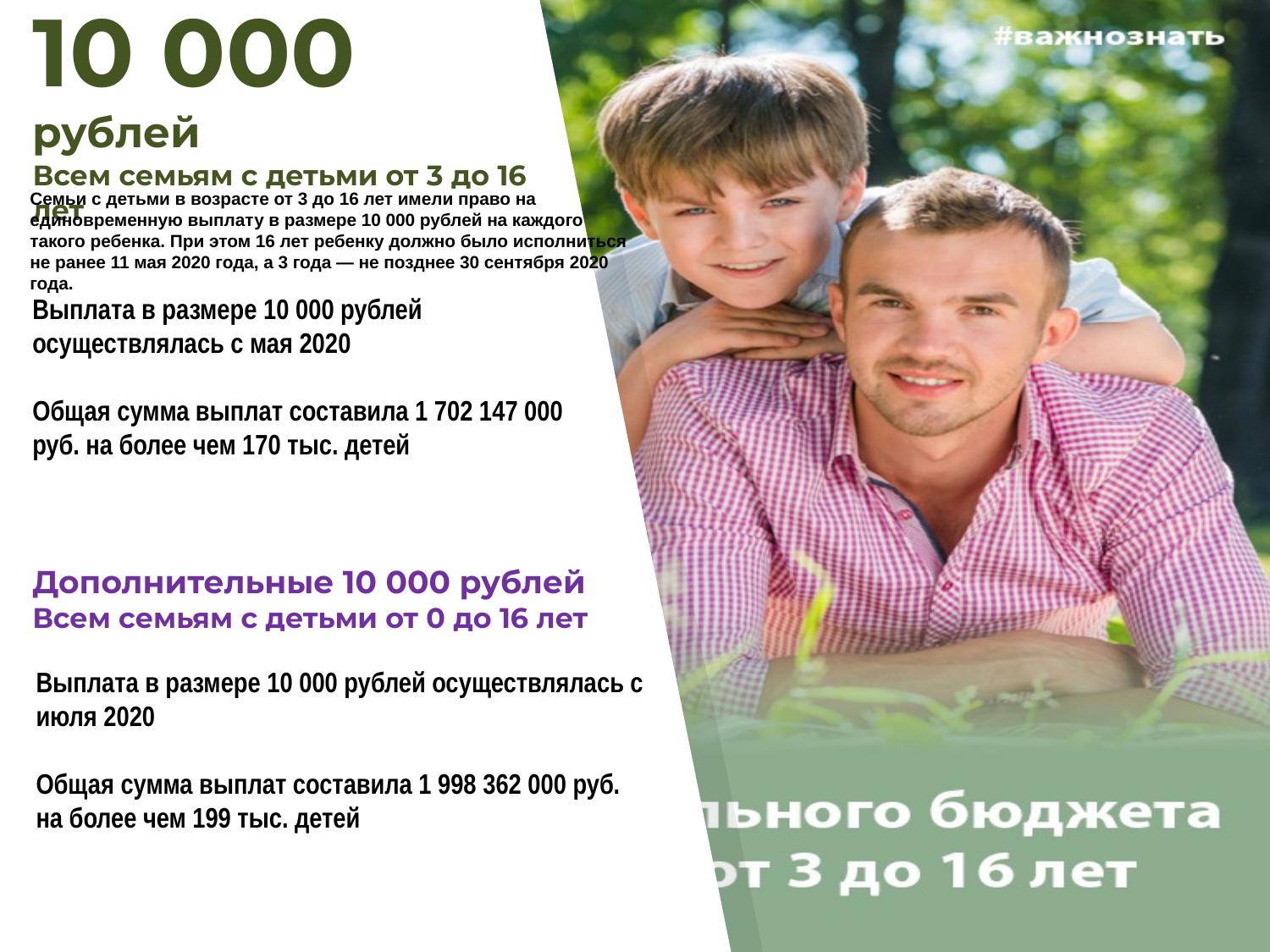

10 000 рублей
Всем семьям с детьми от 3 до 16 лет
Семьи с детьми в возрасте от 3 до 16 лет имели право на единовременную выплату в размере 10 000 рублей на каждого такого ребенка. При этом 16 лет ребенку должно было исполниться не ранее 11 мая 2020 года, а 3 года — не позднее 30 сентября 2020 года.
Выплата в размере 10 000 рублей осуществлялась с мая 2020

Общая сумма выплат составила 1 702 147 000 руб. на более чем 170 тыс. детей

Дополнительные 10 000 рублей
Всем семьям с детьми от 0 до 16 лет

Выплата в размере 10 000 рублей осуществлялась с июля 2020

Общая сумма выплат составила 1 998 362 000 руб. на более чем 199 тыс. детей